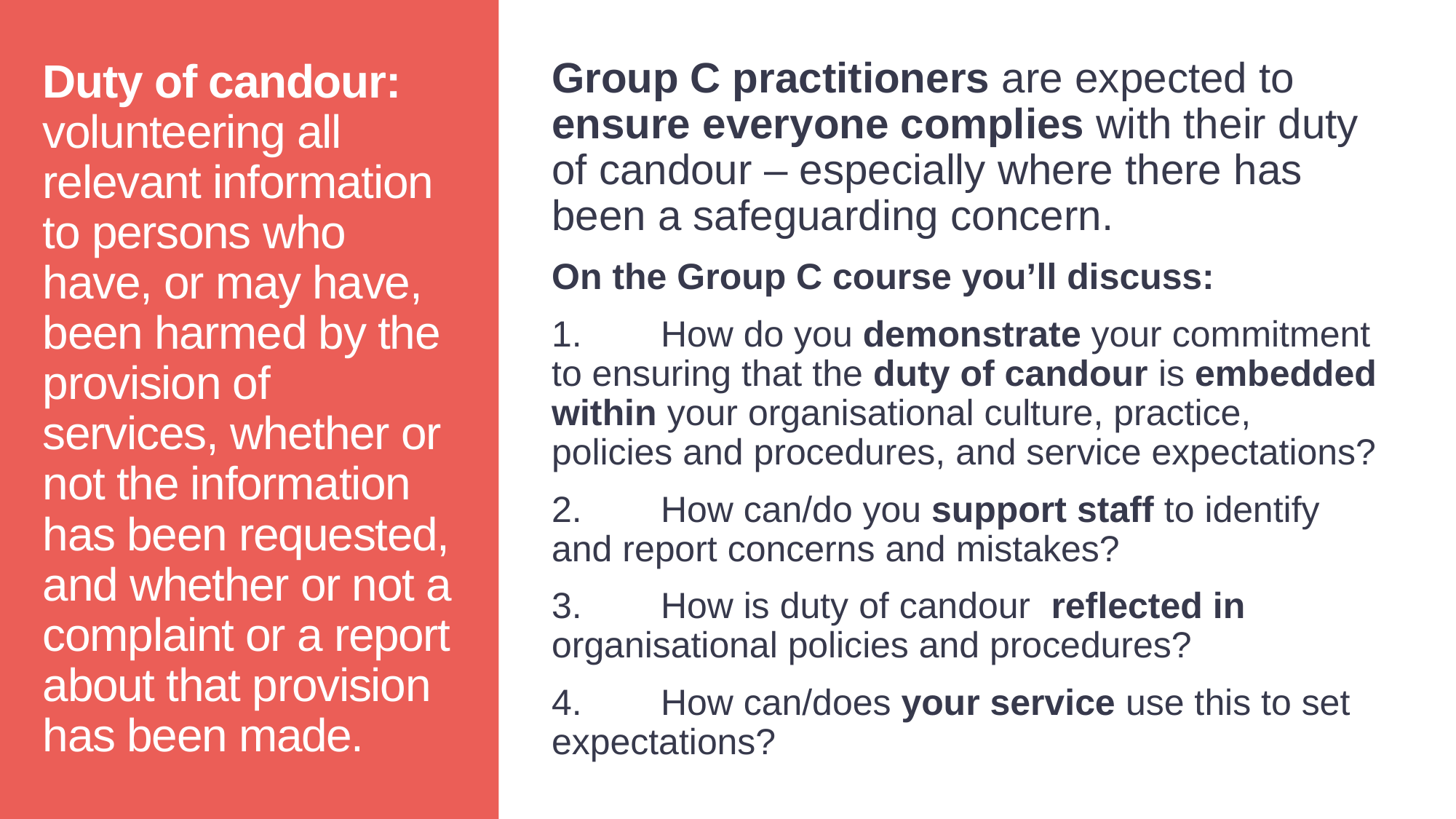

Duty of candour:
volunteering all relevant information to persons who have, or may have, been harmed by the provision of services, whether or not the information has been requested, and whether or not a complaint or a report about that provision has been made.
Group C practitioners are expected to ensure everyone complies with their duty of candour – especially where there has been a safeguarding concern.
On the Group C course you’ll discuss:
1.	How do you demonstrate your commitment to ensuring that the duty of candour is embedded within your organisational culture, practice, policies and procedures, and service expectations?
2.	How can/do you support staff to identify and report concerns and mistakes?
3.	How is duty of candour  reflected in organisational policies and procedures?
4.	How can/does your service use this to set expectations?